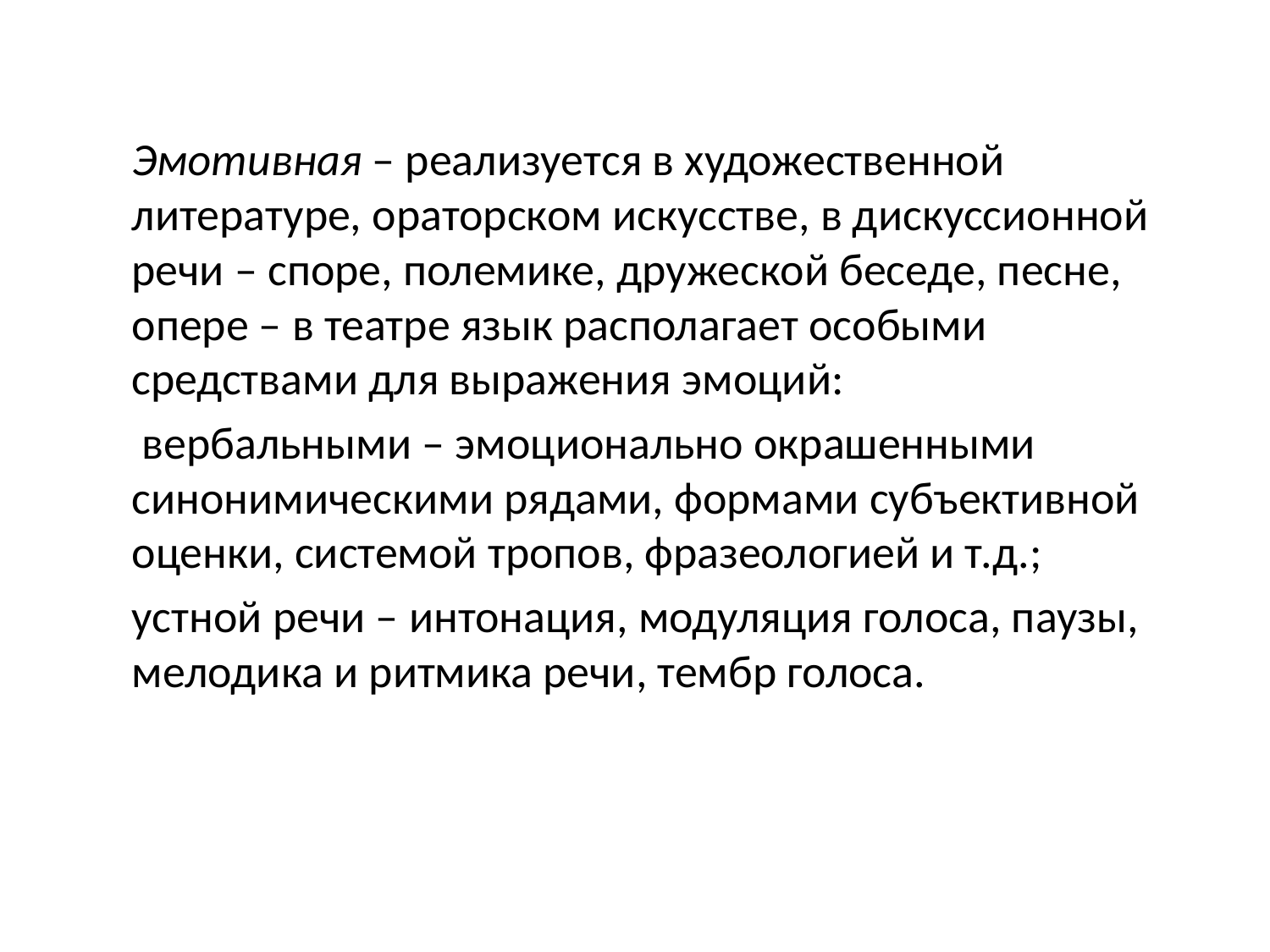

Эмотивная – реализуется в художественной литературе, ораторском искусстве, в дискуссионной речи – споре, полемике, дружеской беседе, песне, опере – в театре язык располагает особыми средствами для выражения эмоций:
	 вербальными – эмоционально окрашенными синонимическими рядами, формами субъективной оценки, системой тропов, фразеологией и т.д.;
	устной речи – интонация, модуляция голоса, паузы, мелодика и ритмика речи, тембр голоса.